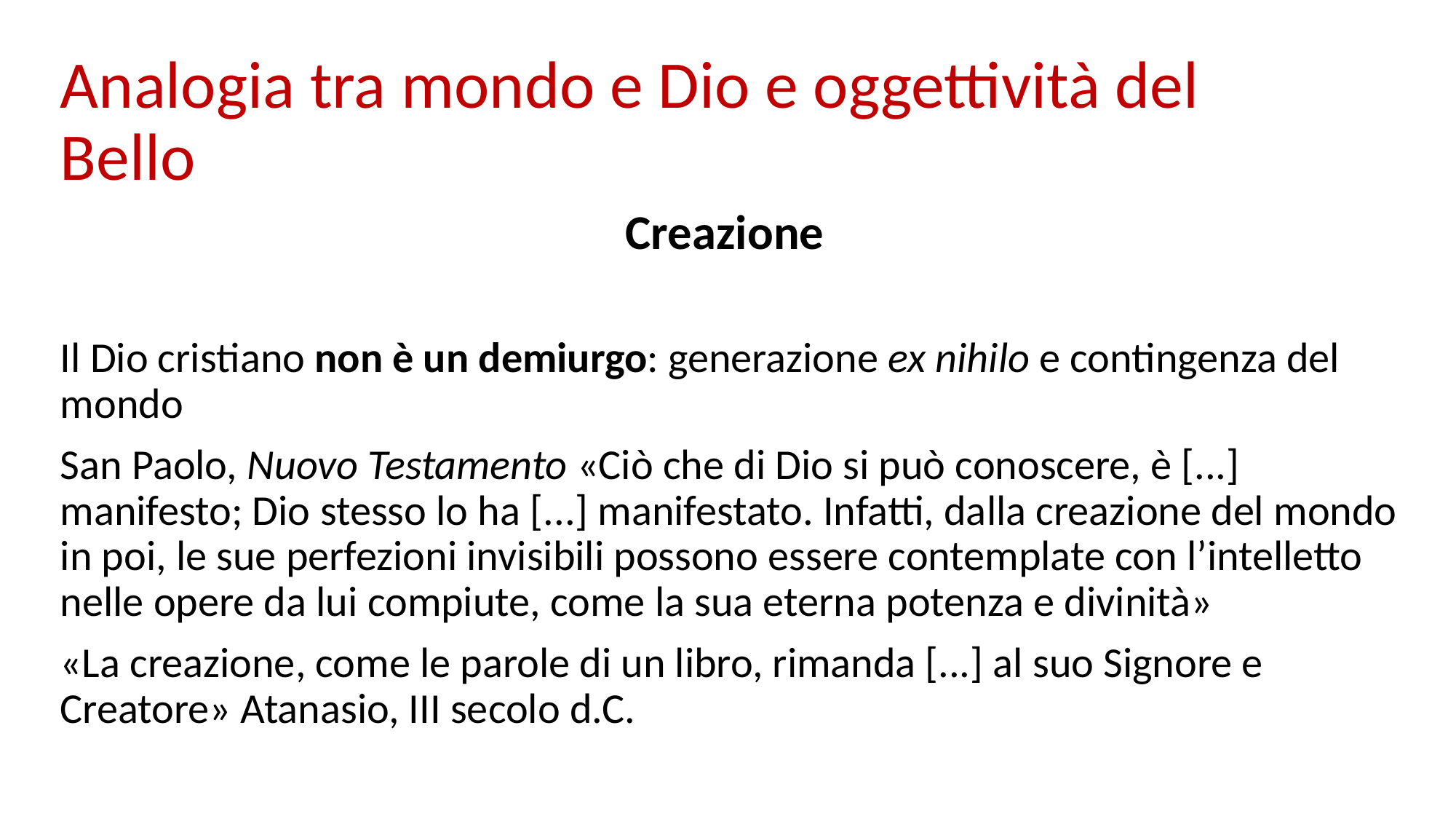

# Analogia tra mondo e Dio e oggettività del Bello
Creazione

Il Dio cristiano non è un demiurgo: generazione ex nihilo e contingenza del mondo
San Paolo, Nuovo Testamento «Ciò che di Dio si può conoscere, è [...] manifesto; Dio stesso lo ha [...] manifestato. Infatti, dalla creazione del mondo in poi, le sue perfezioni invisibili possono essere contemplate con l’intelletto nelle opere da lui compiute, come la sua eterna potenza e divinità»
«La creazione, come le parole di un libro, rimanda [...] al suo Signore e Creatore» Atanasio, III secolo d.C.